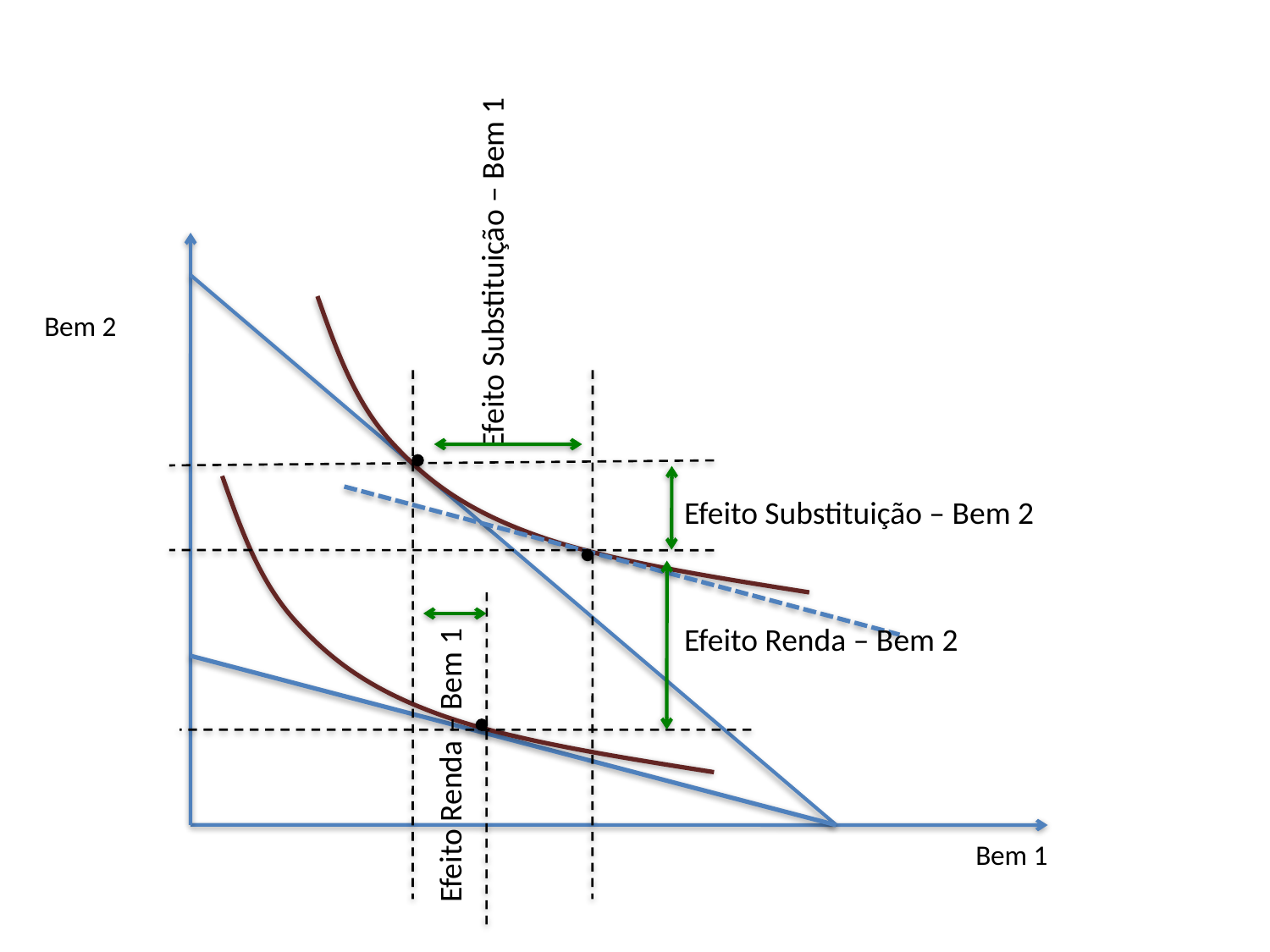

Efeito Substituição – Bem 1

Bem 2

Efeito Substituição – Bem 2

Efeito Renda – Bem 2
Efeito Renda – Bem 1

Bem 1